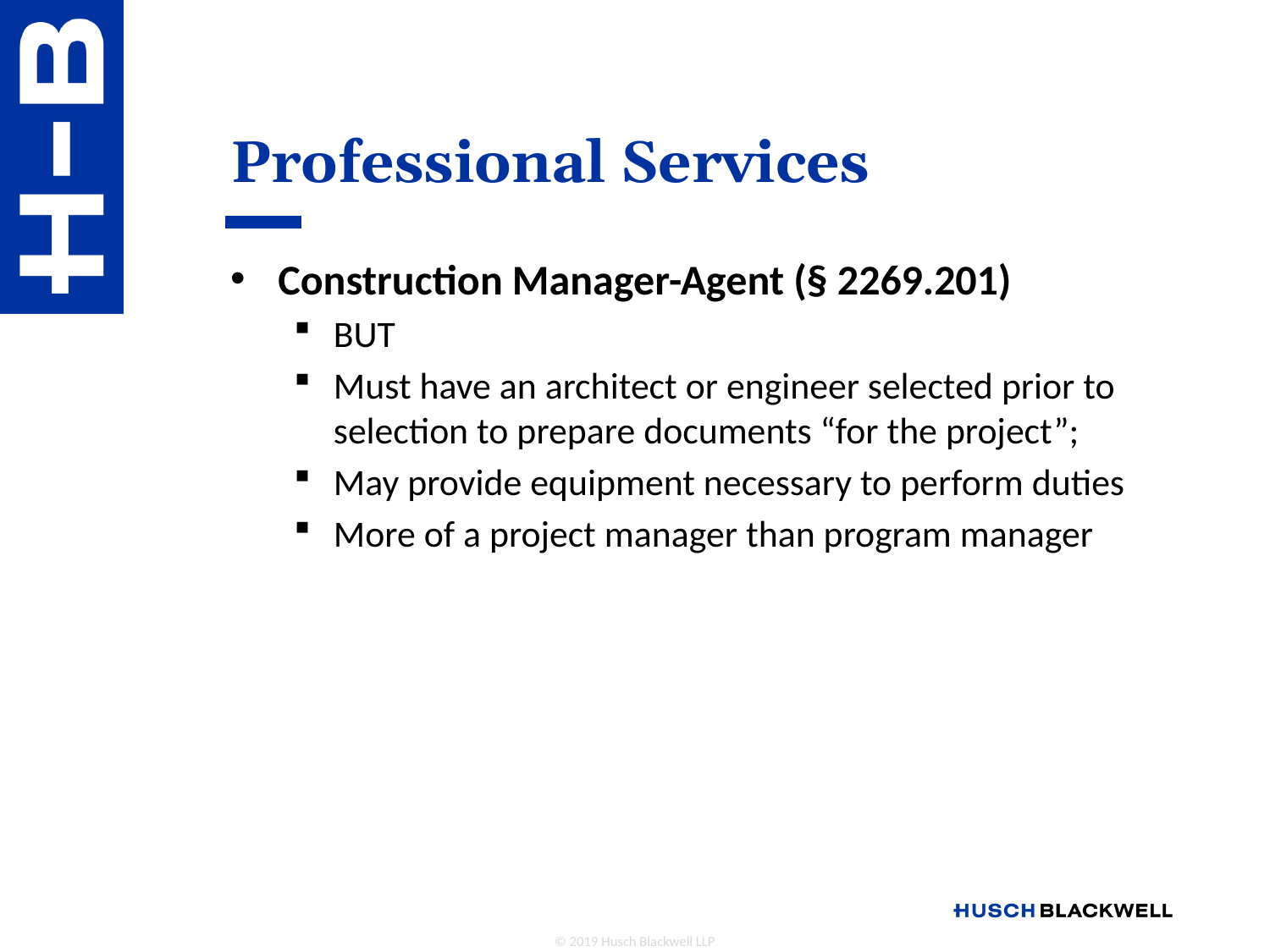

# Professional Services
Construction Manager-Agent (§ 2269.201)
BUT
Must have an architect or engineer selected prior to selection to prepare documents “for the project”;
May provide equipment necessary to perform duties
More of a project manager than program manager